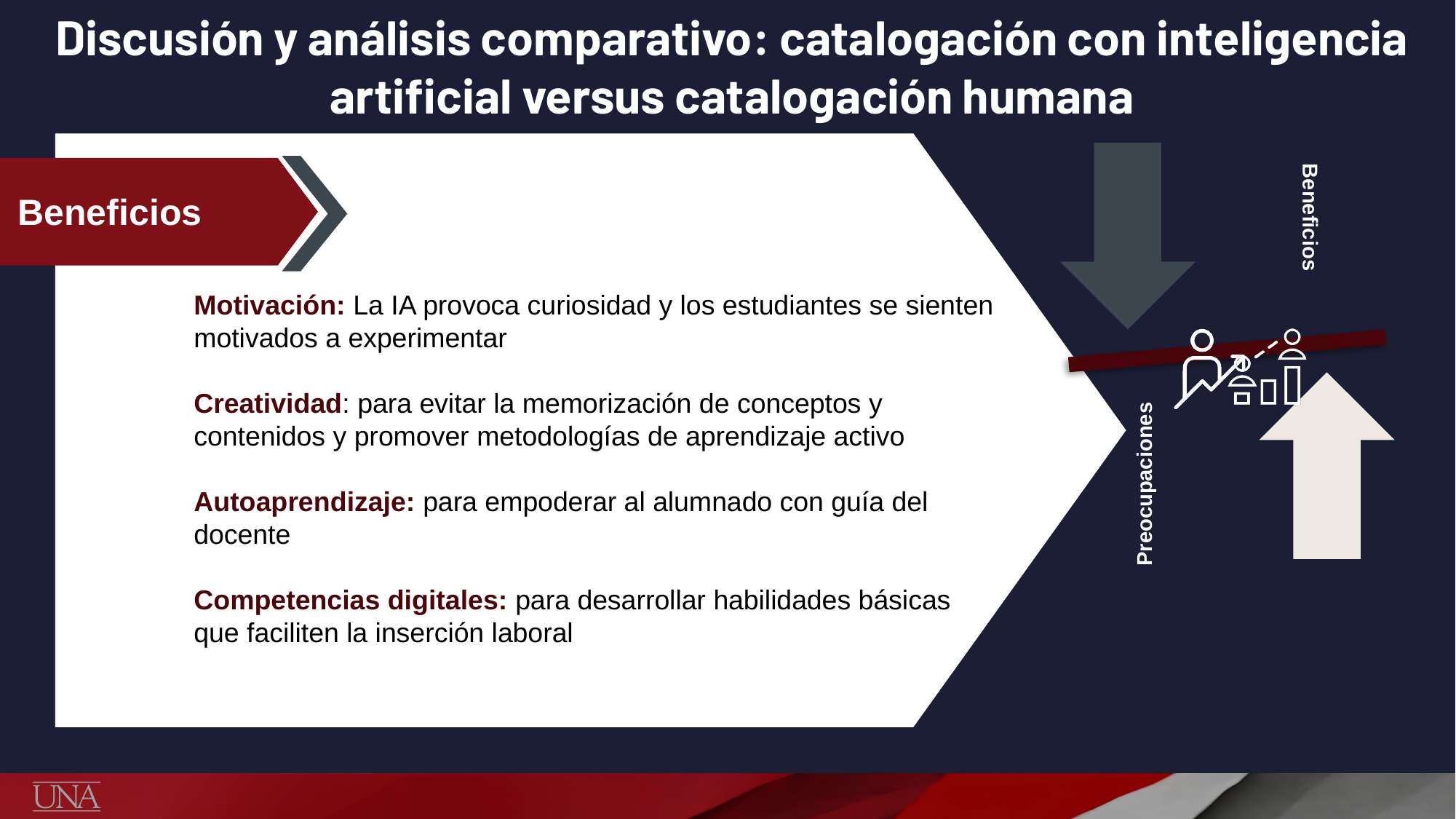

Discusión y análisis comparativo: catalogación con inteligencia artificial versus catalogación humana

Beneficios
Preocupaciones

Beneficios
Motivación: La IA provoca curiosidad y los estudiantes se sienten motivados a experimentar

Creatividad: para evitar la memorización de conceptos y contenidos y promover metodologías de aprendizaje activo

Autoaprendizaje: para empoderar al alumnado con guía del docente

Competencias digitales: para desarrollar habilidades básicas que faciliten la inserción laboral